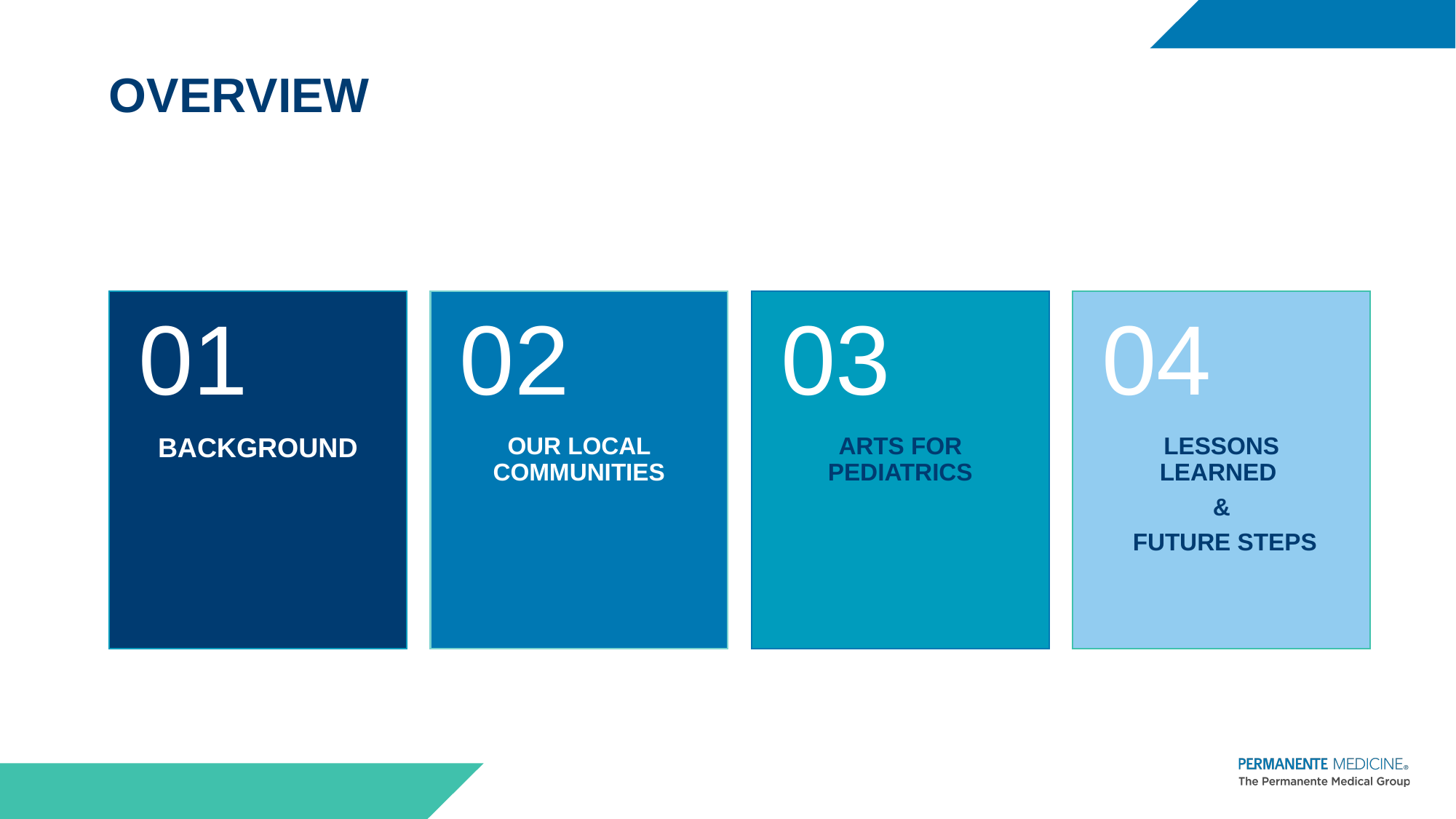

# OVERVIEW
background
01
Our local communities
02
Arts for pediatrics

03
LESSONS LEARNED
&
 FUTURE STEPS
04